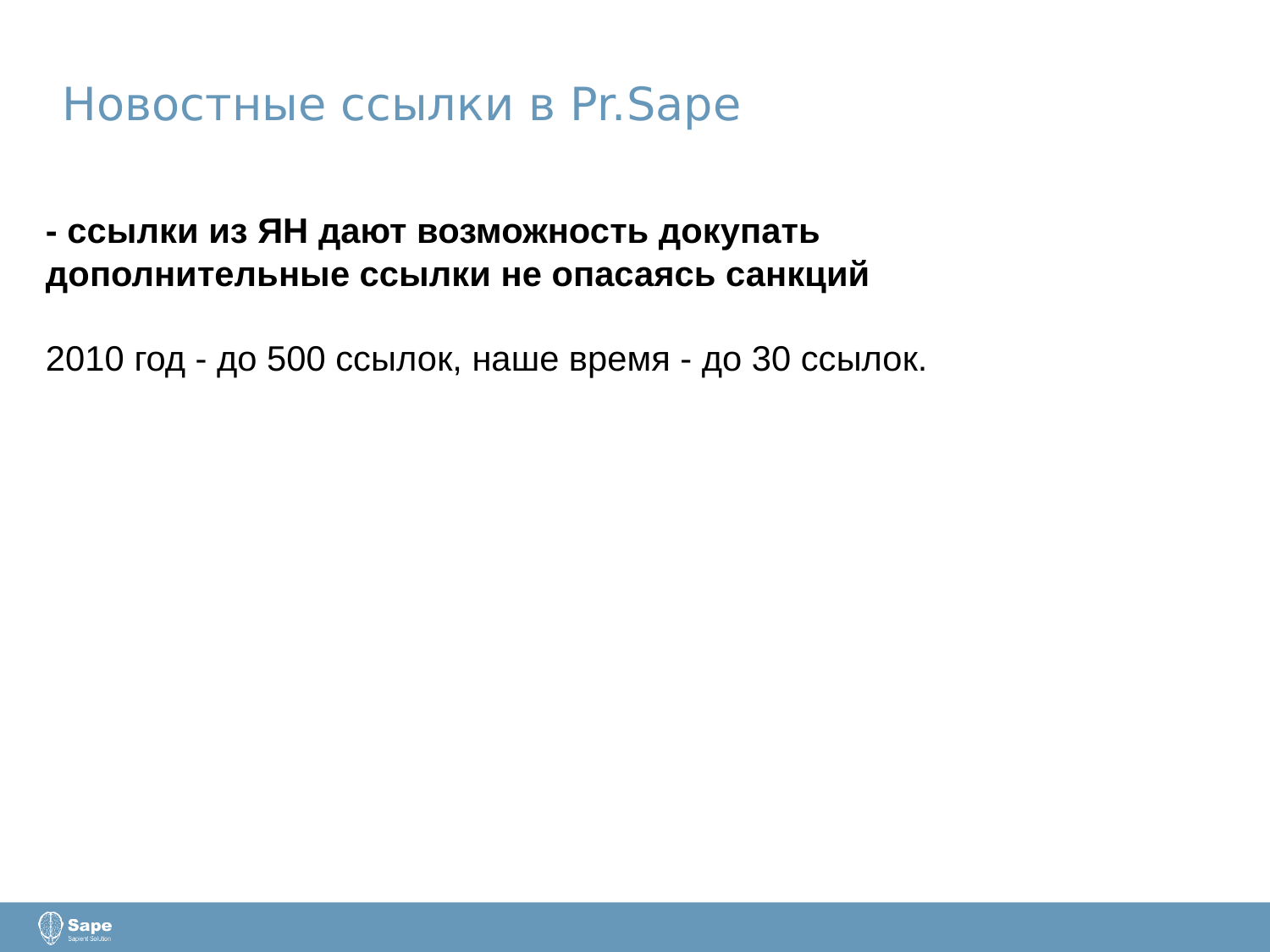

Новостные ссылки в Pr.Sape

- ссылки из ЯН дают возможность докупать дополнительные ссылки не опасаясь санкций
2010 год - до 500 ссылок, наше время - до 30 ссылок.